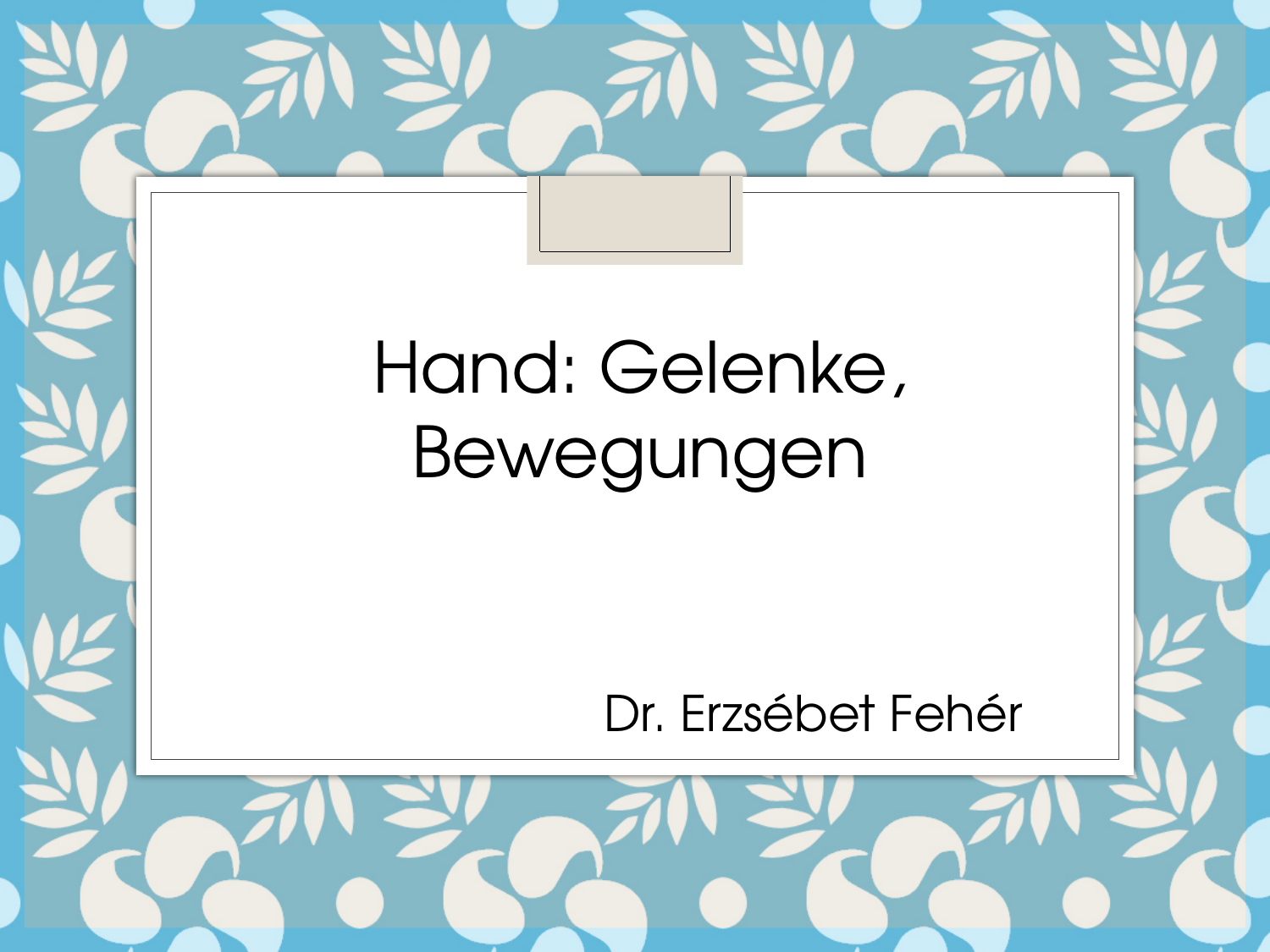

#
Hand: Gelenke, Bewegungen
Dr. Erzsébet Fehér